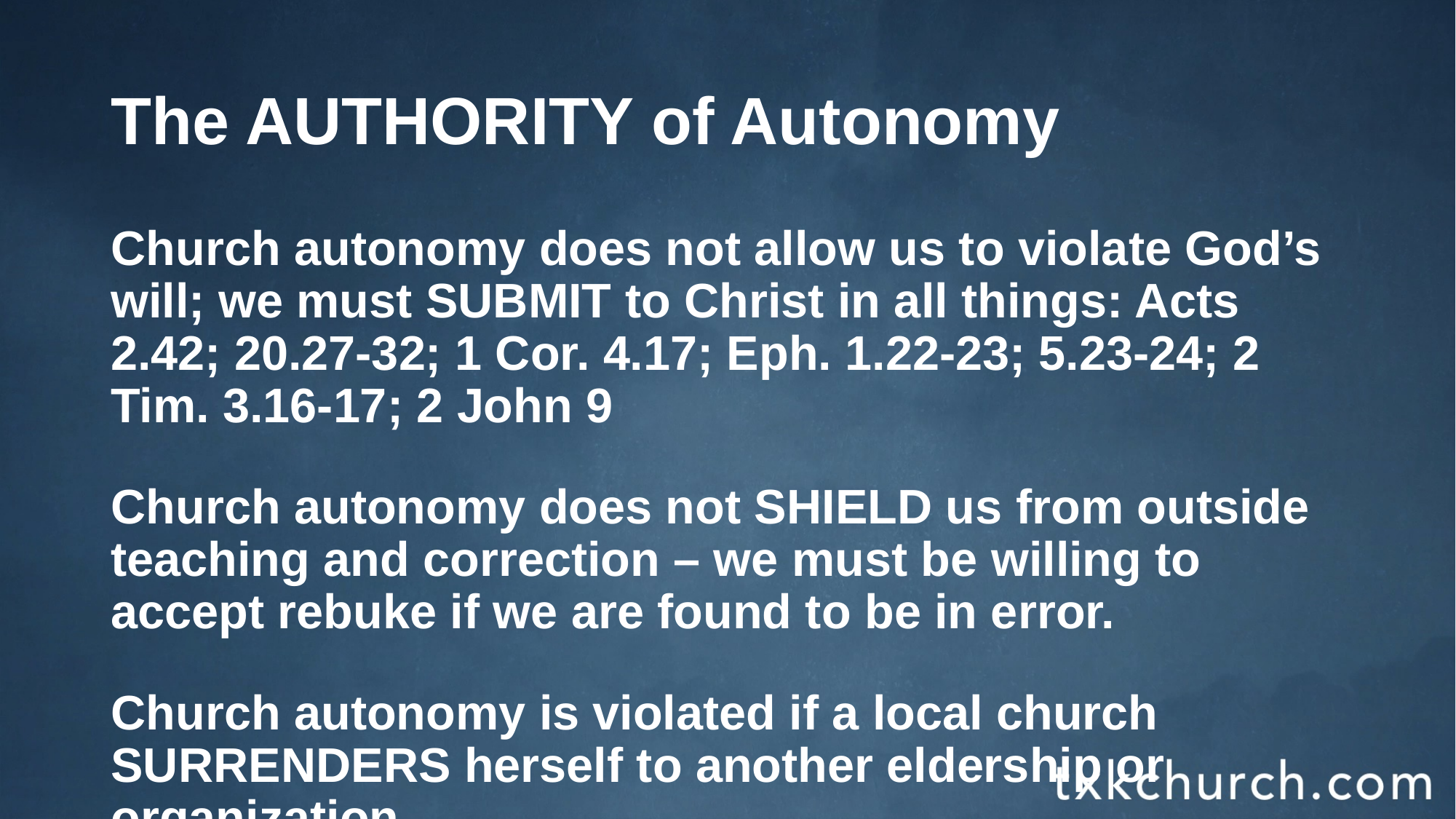

# The AUTHORITY of Autonomy
Church autonomy does not allow us to violate God’s will; we must SUBMIT to Christ in all things: Acts 2.42; 20.27-32; 1 Cor. 4.17; Eph. 1.22-23; 5.23-24; 2 Tim. 3.16-17; 2 John 9

Church autonomy does not SHIELD us from outside teaching and correction – we must be willing to accept rebuke if we are found to be in error.

Church autonomy is violated if a local church SURRENDERS herself to another eldership or organization.